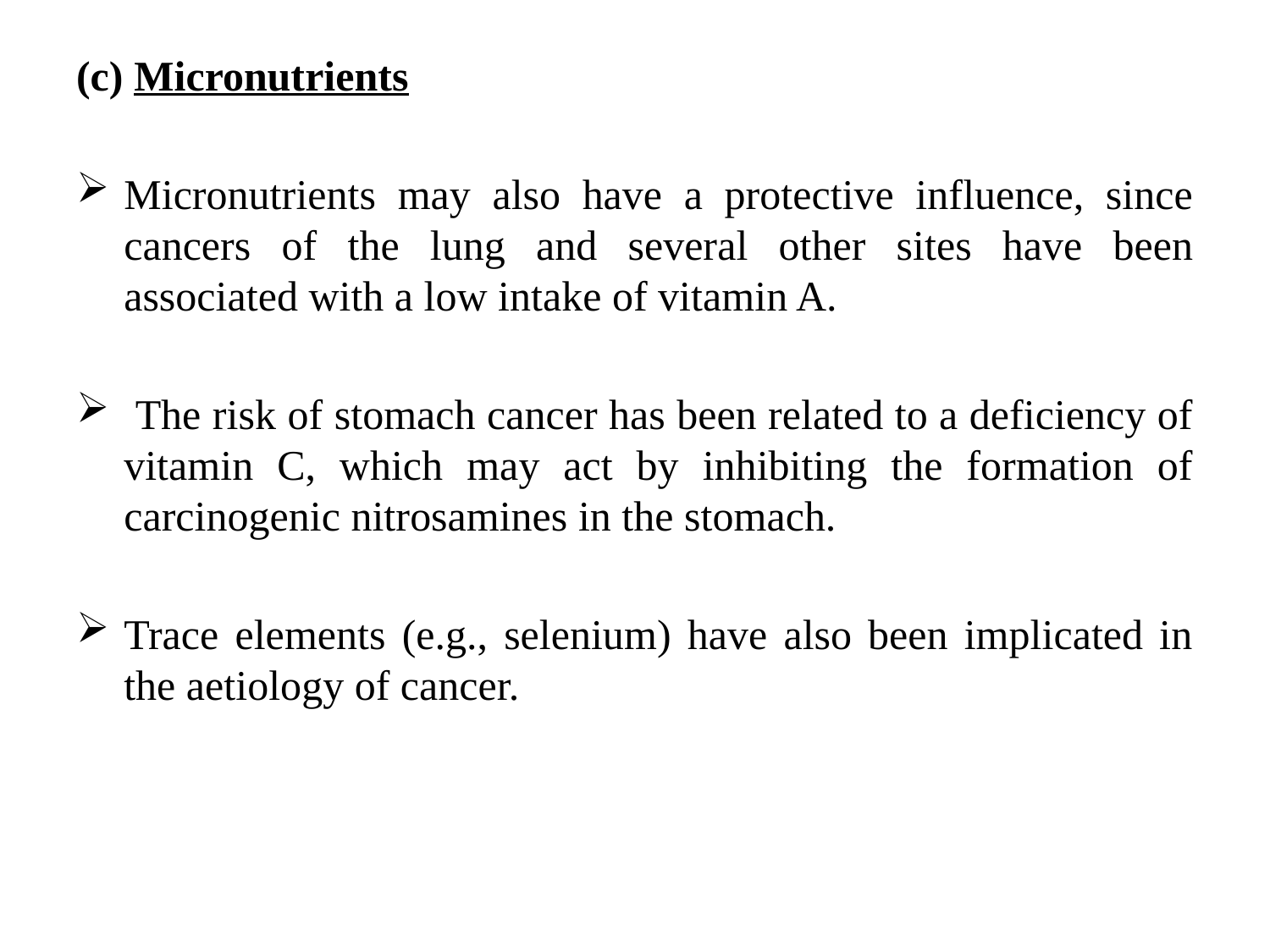

#
(c) Micronutrients

Micronutrients may also have a protective influence, since cancers of the lung and several other sites have been associated with a low intake of vitamin A.

 The risk of stomach cancer has been related to a deficiency of vitamin C, which may act by inhibiting the formation of carcinogenic nitrosamines in the stomach.

Trace elements (e.g., selenium) have also been implicated in the aetiology of cancer.